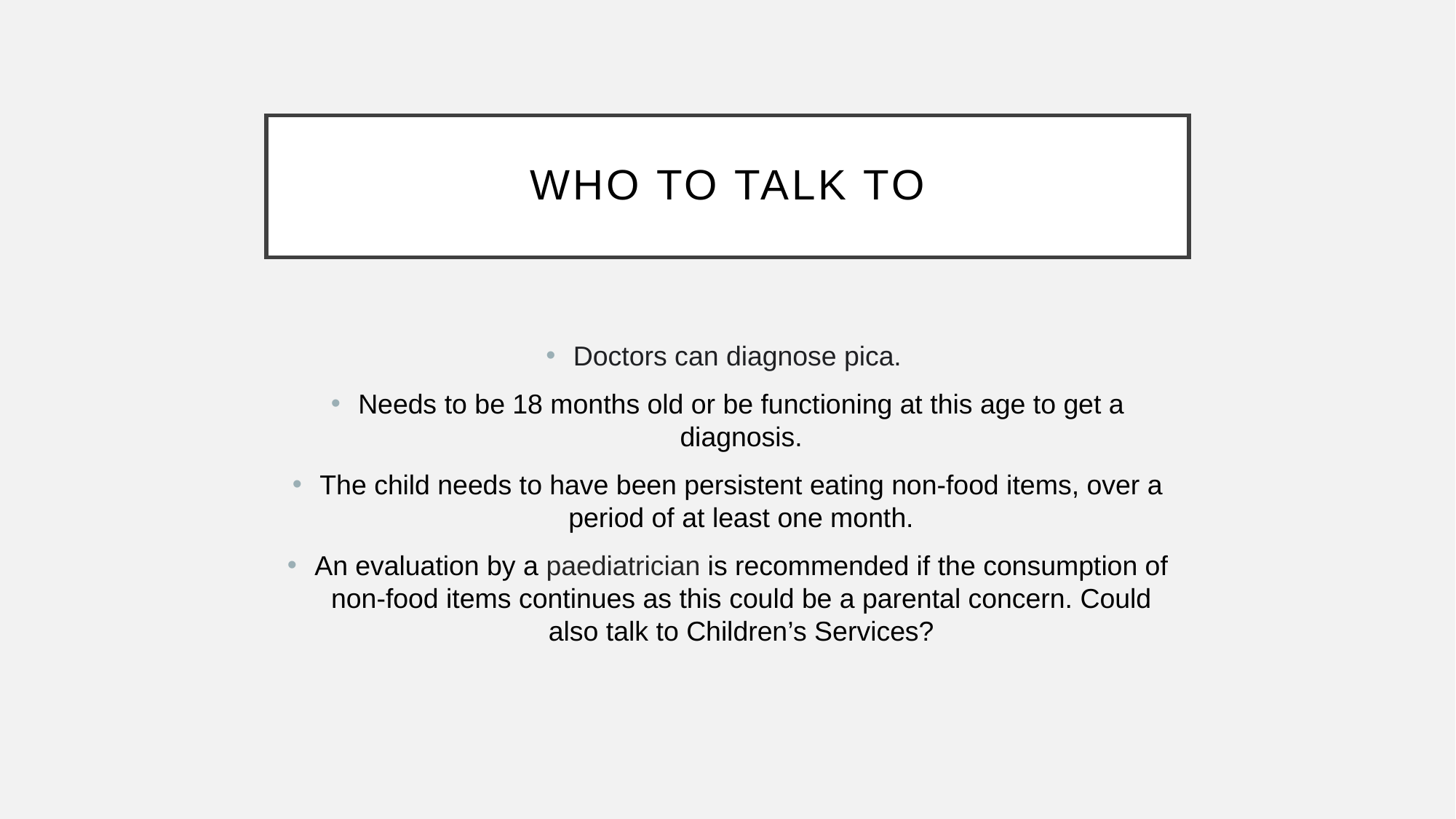

# WHO TO TALK TO
Doctors can diagnose pica.
Needs to be 18 months old or be functioning at this age to get a diagnosis.
The child needs to have been persistent eating non-food items, over a period of at least one month.
An evaluation by a paediatrician is recommended if the consumption of non-food items continues as this could be a parental concern. Could also talk to Children’s Services?